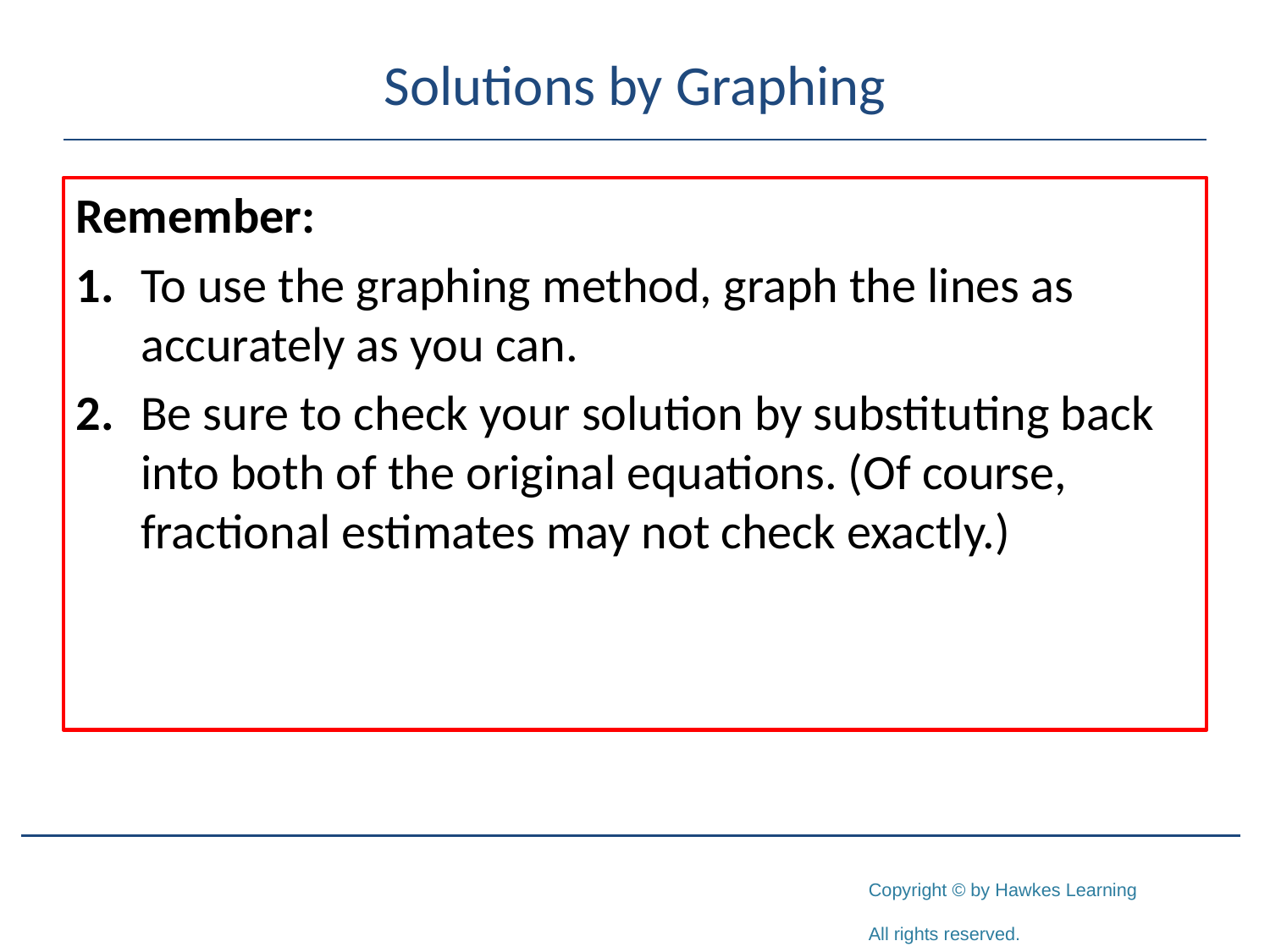

# Solutions by Graphing
Remember:
1.	To use the graphing method, graph the lines as accurately as you can.
2.	Be sure to check your solution by substituting back into both of the original equations. (Of course, fractional estimates may not check exactly.)